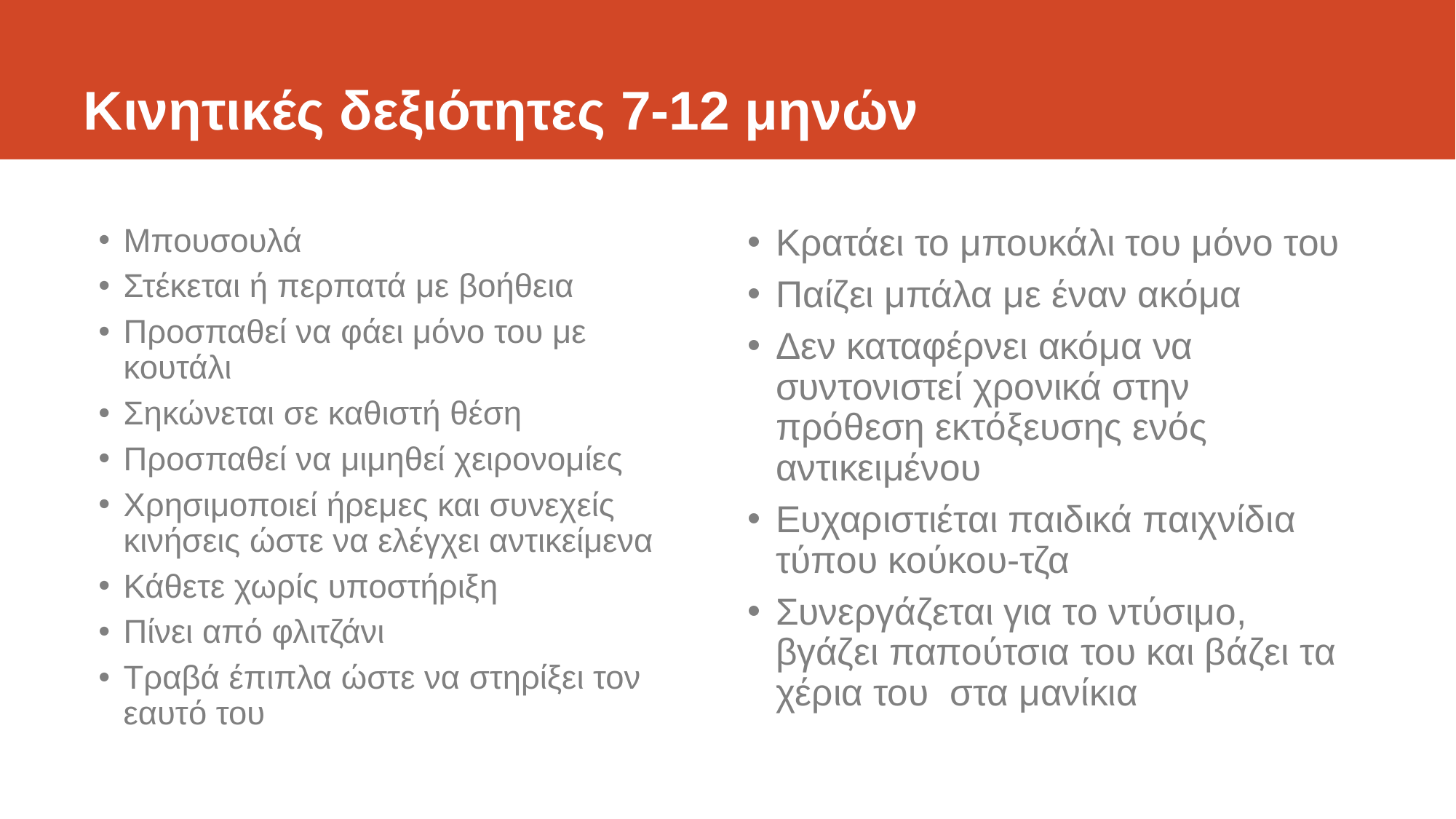

# Κινητικές δεξιότητες 7-12 μηνών
Μπουσουλά
Στέκεται ή περπατά με βοήθεια
Προσπαθεί να φάει μόνο του με κουτάλι
Σηκώνεται σε καθιστή θέση
Προσπαθεί να μιμηθεί χειρονομίες
Χρησιμοποιεί ήρεμες και συνεχείς κινήσεις ώστε να ελέγχει αντικείμενα
Κάθετε χωρίς υποστήριξη
Πίνει από φλιτζάνι
Τραβά έπιπλα ώστε να στηρίξει τον εαυτό του

Κρατάει το μπουκάλι του μόνο του
Παίζει μπάλα με έναν ακόμα
Δεν καταφέρνει ακόμα να συντονιστεί χρονικά στην πρόθεση εκτόξευσης ενός αντικειμένου
Ευχαριστιέται παιδικά παιχνίδια τύπου κούκου-τζα
Συνεργάζεται για το ντύσιμο, βγάζει παπούτσια του και βάζει τα χέρια του  στα μανίκια